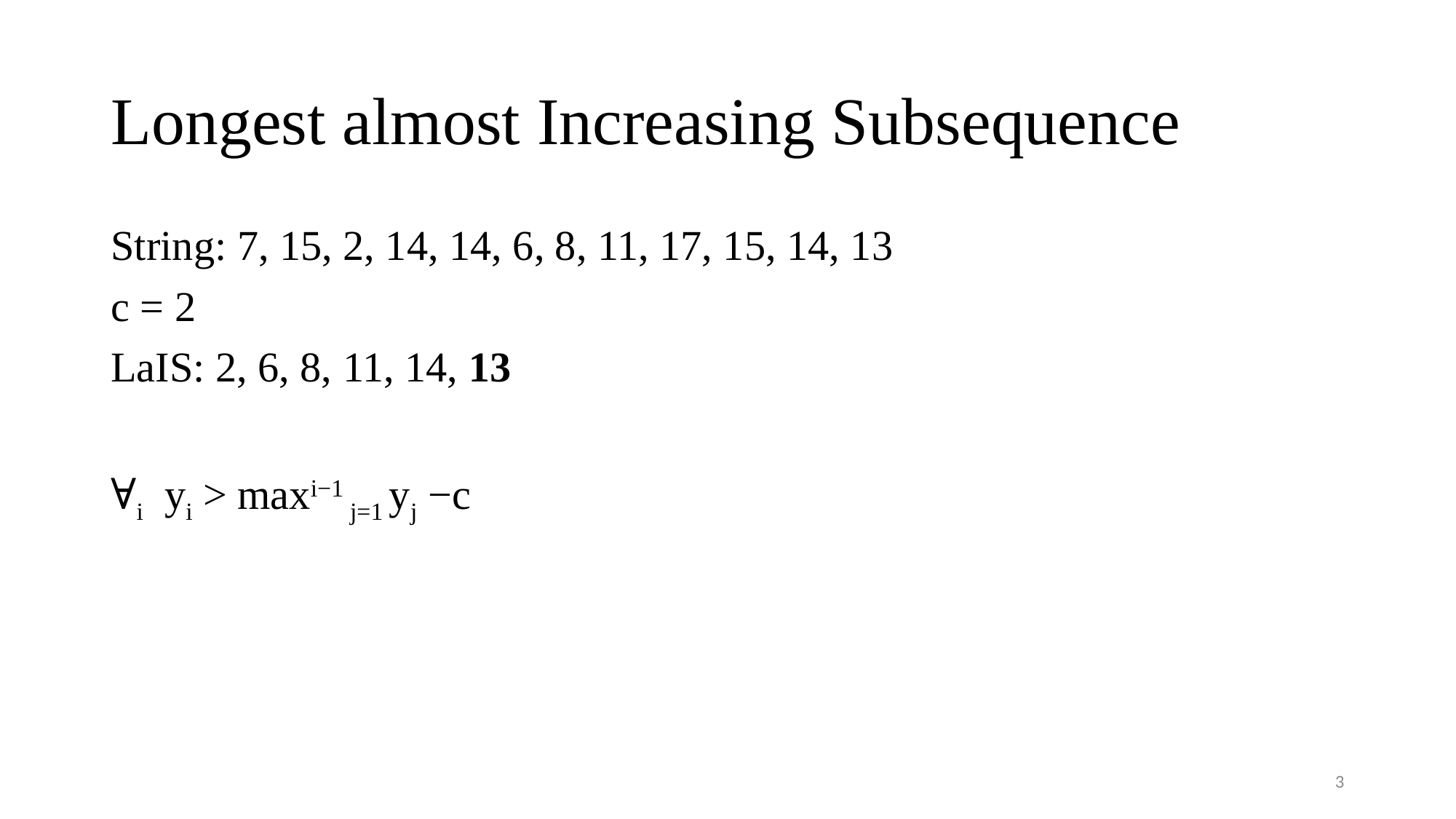

# Longest almost Increasing Subsequence
String: 7, 15, 2, 14, 14, 6, 8, 11, 17, 15, 14, 13
c = 2
LaIS: 2, 6, 8, 11, 14, 13

∀i  yi > maxi−1 j=1 yj −c
3